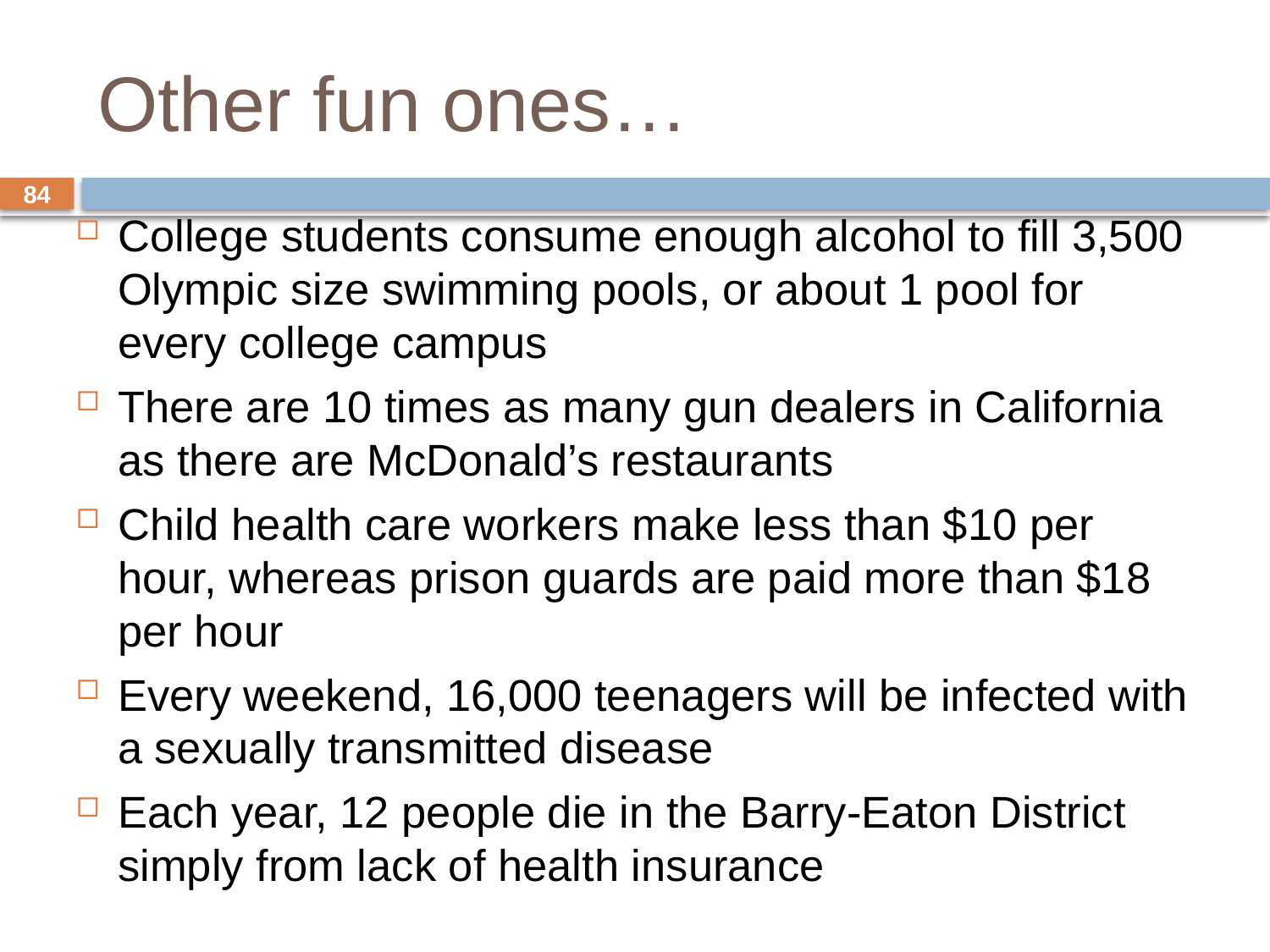

# Other fun ones…
84
College students consume enough alcohol to fill 3,500 Olympic size swimming pools, or about 1 pool for every college campus
There are 10 times as many gun dealers in California as there are McDonald’s restaurants
Child health care workers make less than $10 per hour, whereas prison guards are paid more than $18 per hour
Every weekend, 16,000 teenagers will be infected with a sexually transmitted disease
Each year, 12 people die in the Barry-Eaton District simply from lack of health insurance